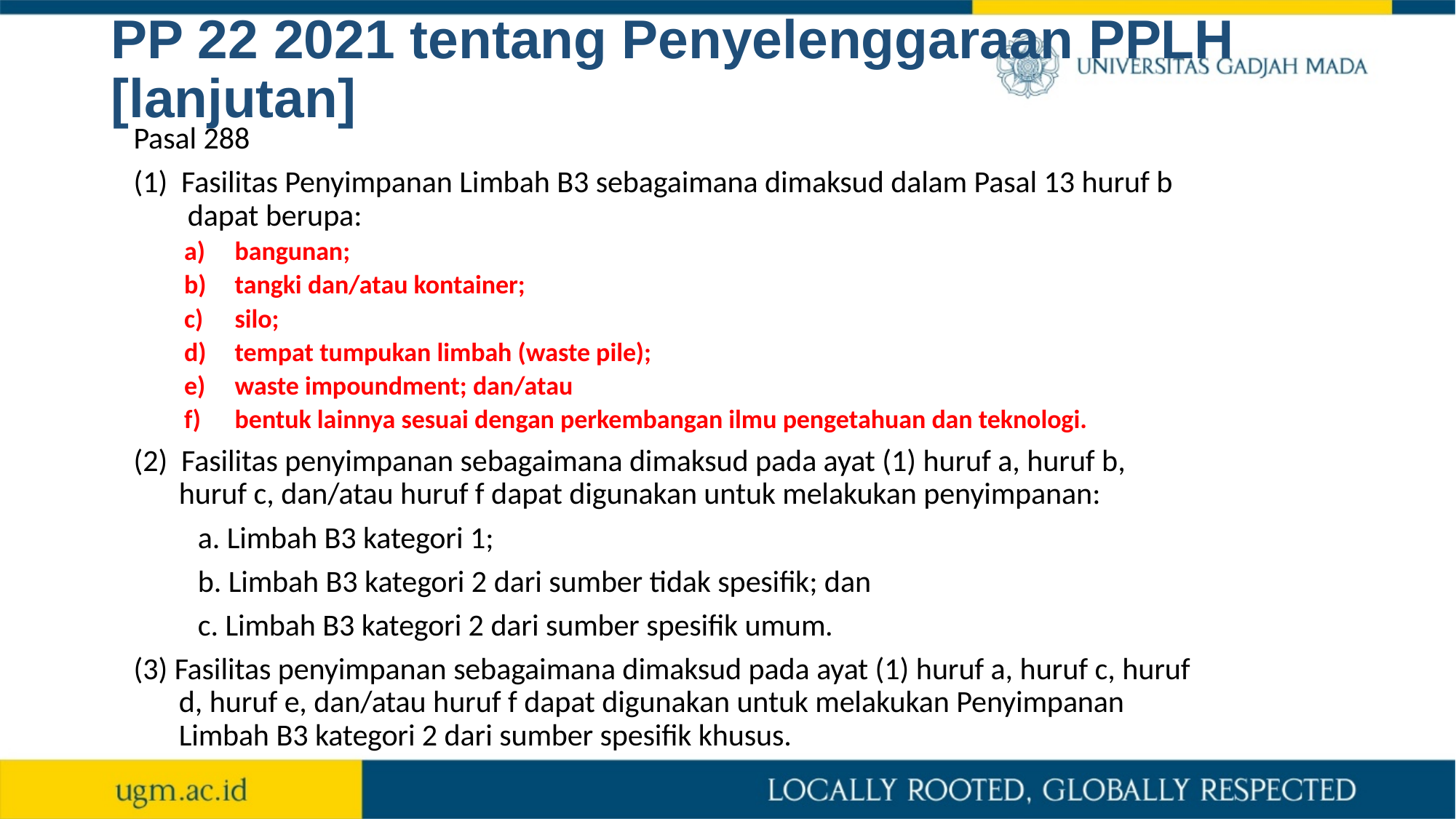

# PP 22 2021 tentang Penyelenggaraan PPLH [lanjutan]
Pasal 288
(1)  Fasilitas Penyimpanan Limbah B3 sebagaimana dimaksud dalam Pasal 13 huruf b dapat berupa:
bangunan;
tangki dan/atau kontainer;
silo;
tempat tumpukan limbah (waste pile);
waste impoundment; dan/atau
bentuk lainnya sesuai dengan perkembangan ilmu pengetahuan dan teknologi.
(2)  Fasilitas penyimpanan sebagaimana dimaksud pada ayat (1) huruf a, huruf b, huruf c, dan/atau huruf f dapat digunakan untuk melakukan penyimpanan:
a. Limbah B3 kategori 1;
b. Limbah B3 kategori 2 dari sumber tidak spesifik; dan
c. Limbah B3 kategori 2 dari sumber spesifik umum.
(3) Fasilitas penyimpanan sebagaimana dimaksud pada ayat (1) huruf a, huruf c, huruf d, huruf e, dan/atau huruf f dapat digunakan untuk melakukan Penyimpanan Limbah B3 kategori 2 dari sumber spesifik khusus.